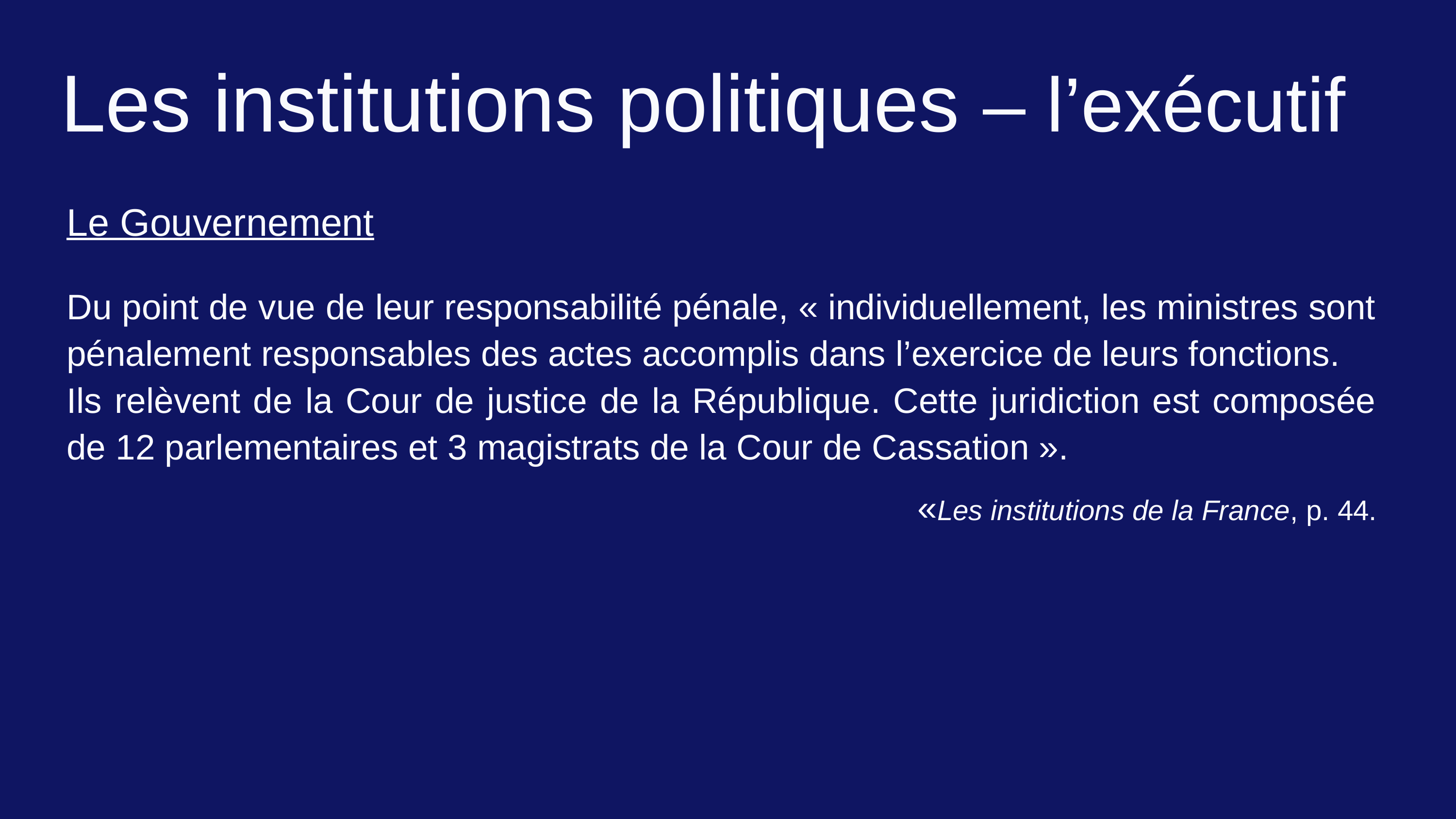

Les institutions politiques – l’exécutif
Le Gouvernement
Du point de vue de leur responsabilité pénale, « individuellement, les ministres sont pénalement responsables des actes accomplis dans l’exercice de leurs fonctions.
Ils relèvent de la Cour de justice de la République. Cette juridiction est composée de 12 parlementaires et 3 magistrats de la Cour de Cassation ».
 «Les institutions de la France, p. 44.